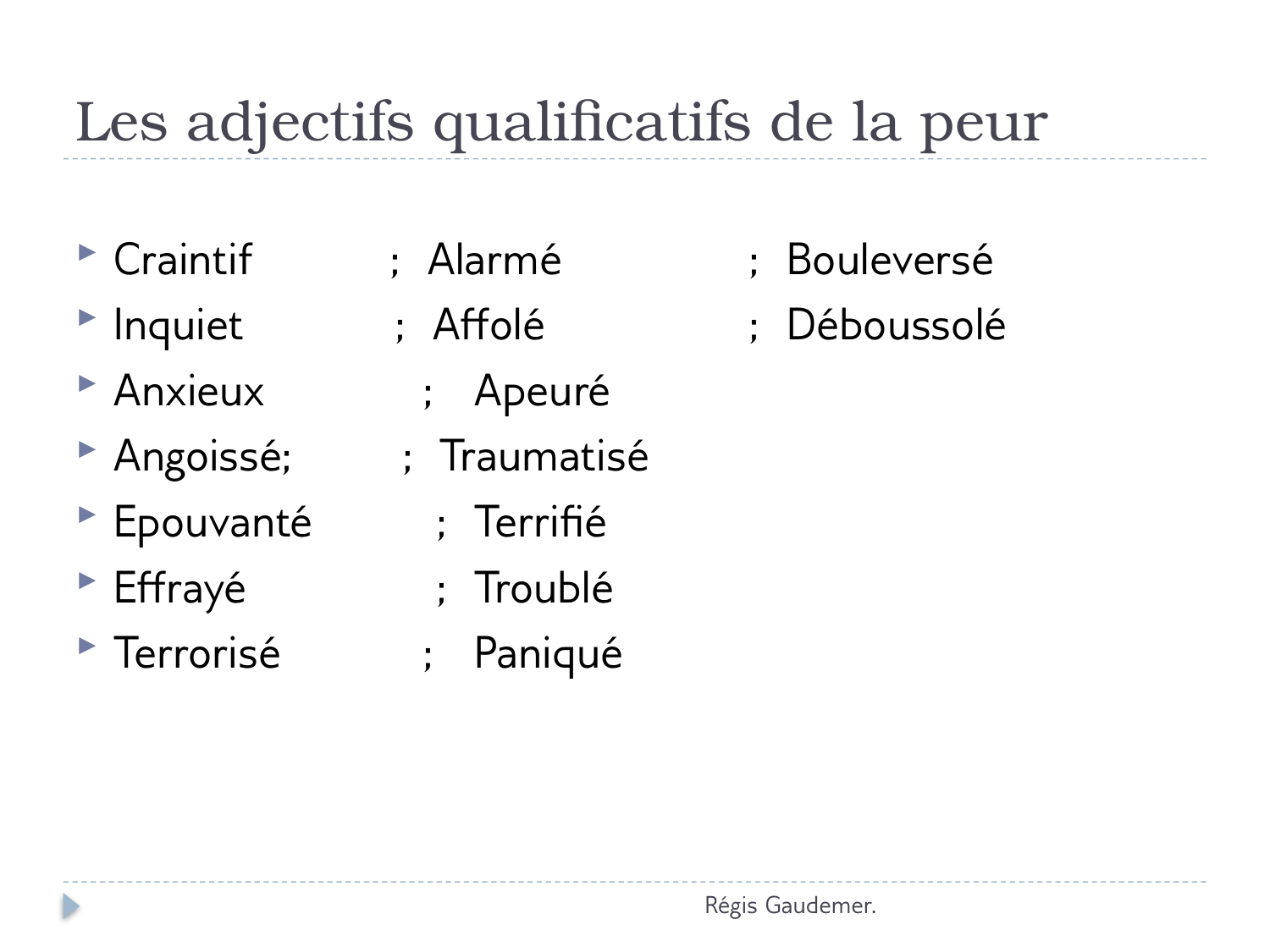

# Les adjectifs qualificatifs de la peur
Craintif          ;  Alarmé		;  Bouleversé
Inquiet           ;  Affolé		;  Déboussolé
Anxieux 	    ;   Apeuré
Angoissé;        ;  Traumatisé
Epouvanté	     ;  Terrifié
Effrayé	     ;  Troublé
Terrorisé	    ;   Paniqué
Régis Gaudemer.